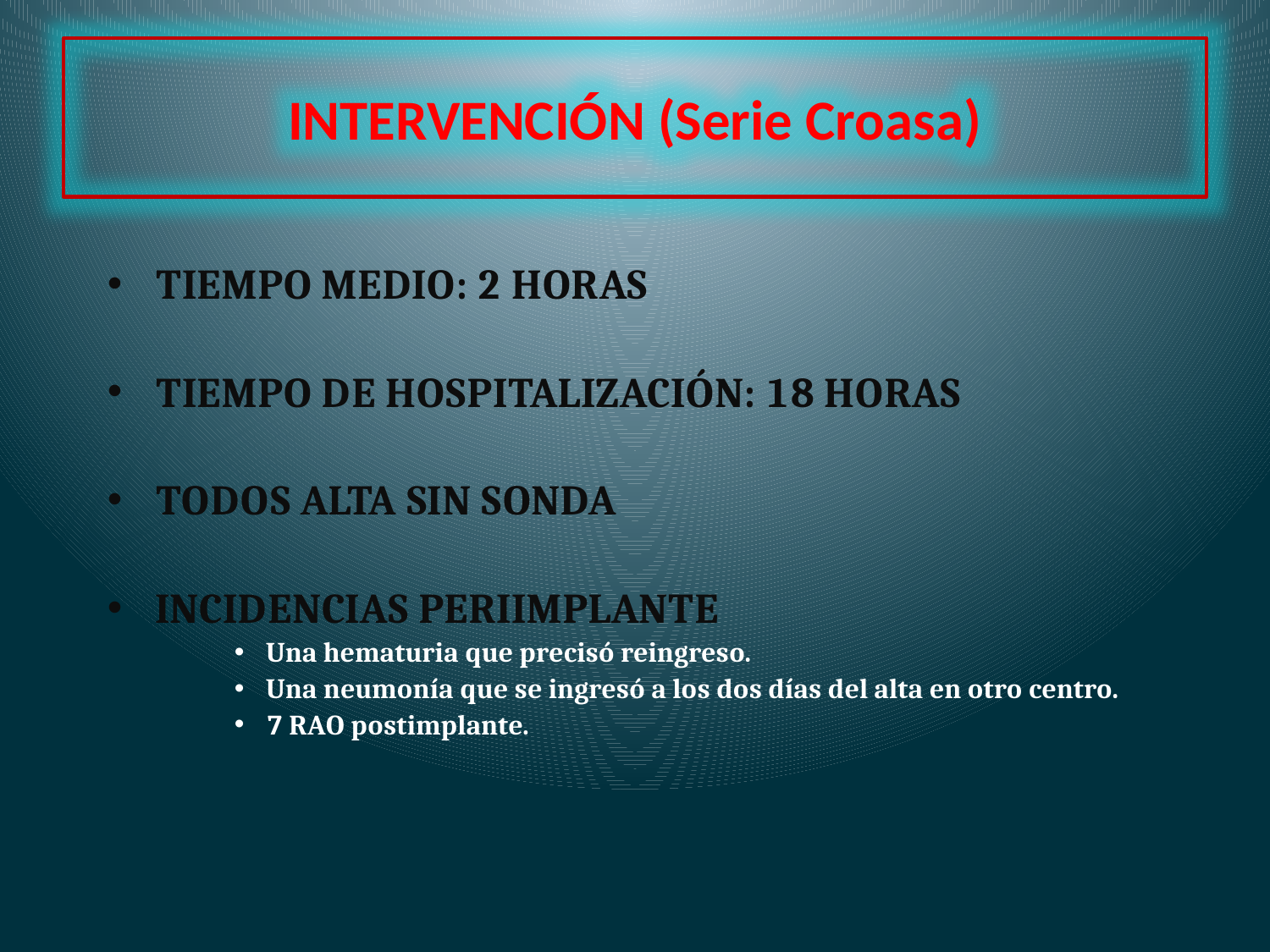

INTERVENCIÓN (Serie Croasa)
TIEMPO MEDIO: 2 HORAS

TIEMPO DE HOSPITALIZACIÓN: 18 HORAS

TODOS ALTA SIN SONDA

INCIDENCIAS PERIIMPLANTE
Una hematuria que precisó reingreso.
Una neumonía que se ingresó a los dos días del alta en otro centro.
7 RAO postimplante.